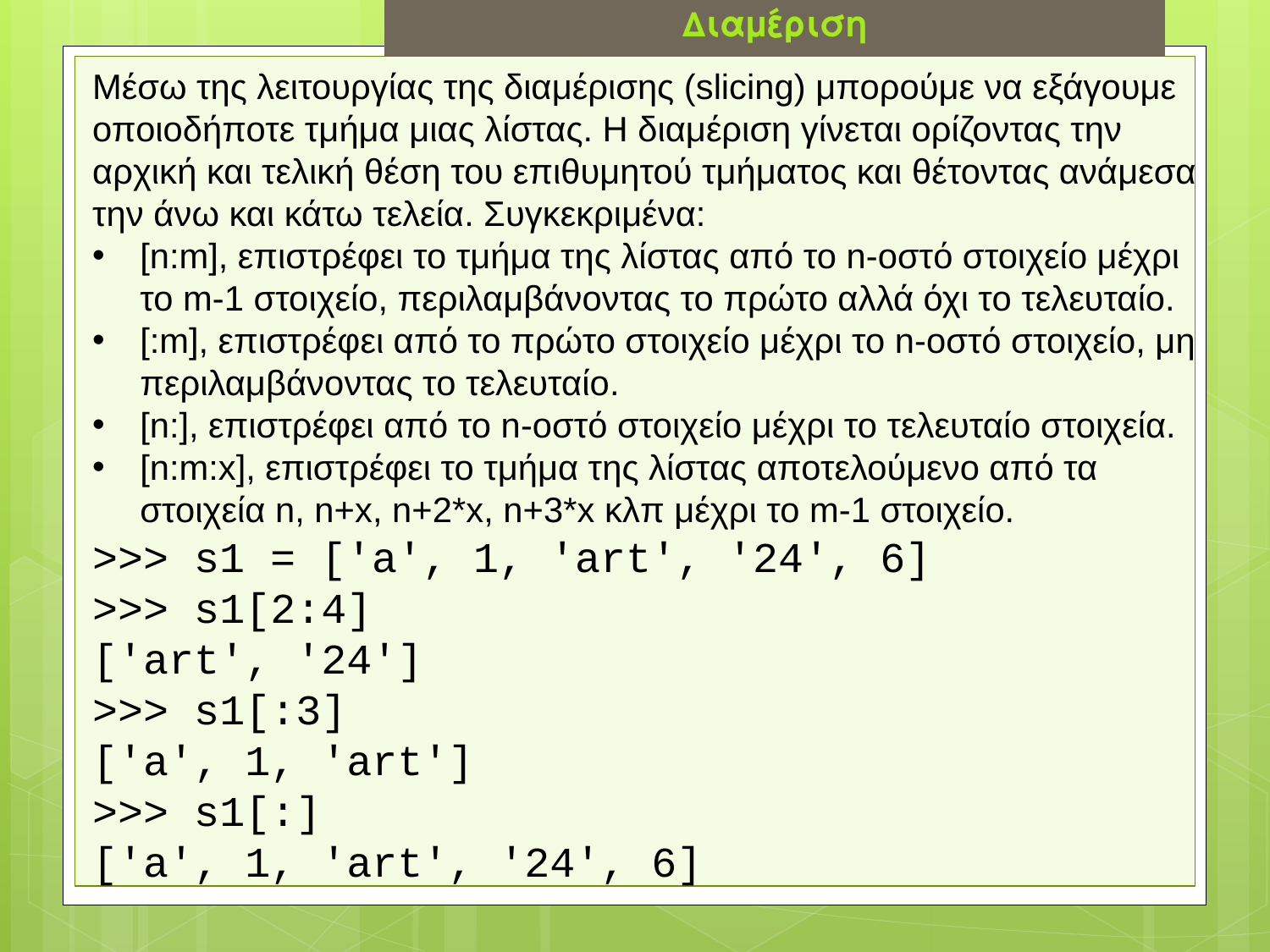

Διαμέριση

Μέσω της λειτουργίας της διαμέρισης (slicing) μπορούμε να εξάγουμε οποιοδήποτε τμήμα μιας λίστας. Η διαμέριση γίνεται ορίζοντας την αρχική και τελική θέση του επιθυμητού τμήματος και θέτοντας ανάμεσα την άνω και κάτω τελεία. Συγκεκριμένα:
[n:m], επιστρέφει το τμήμα της λίστας από το n-οστό στοιχείο μέχρι το m-1 στοιχείο, περιλαμβάνοντας το πρώτο αλλά όχι το τελευταίο.
[:m], επιστρέφει από το πρώτο στοιχείο μέχρι το n-οστό στοιχείο, μη περιλαμβάνοντας το τελευταίο.
[n:], επιστρέφει από το n-οστό στοιχείο μέχρι το τελευταίο στοιχεία.
[n:m:x], επιστρέφει το τμήμα της λίστας αποτελούμενο από τα στοιχεία n, n+x, n+2*x, n+3*x κλπ μέχρι το m-1 στοιχείο.
>>> s1 = ['a', 1, 'art', '24', 6]
>>> s1[2:4]
['art', '24']
>>> s1[:3]
['a', 1, 'art']
>>> s1[:]
['a', 1, 'art', '24', 6]